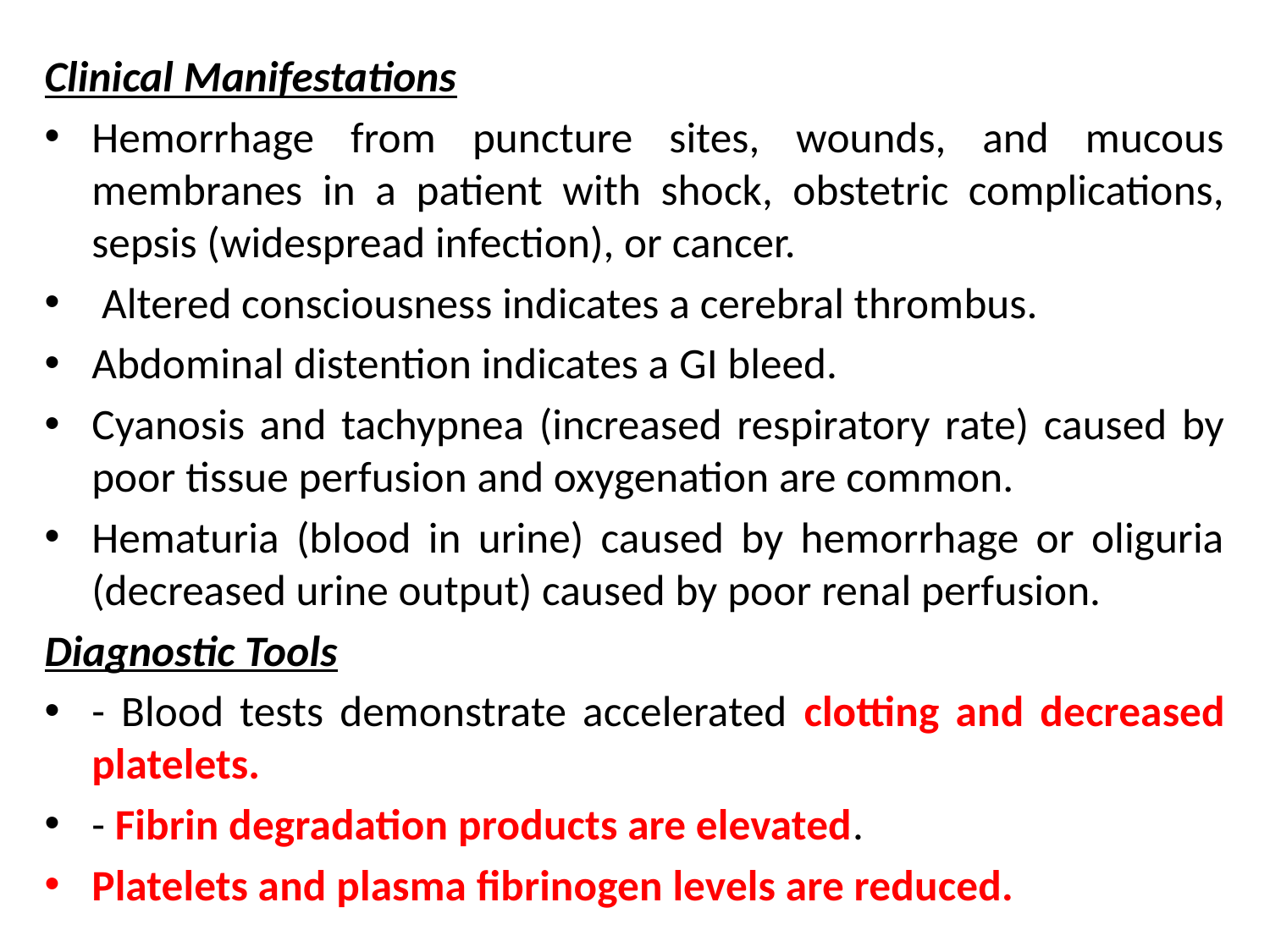

Clinical Manifestations
Hemorrhage from puncture sites, wounds, and mucous membranes in a patient with shock, obstetric complications, sepsis (widespread infection), or cancer.
 Altered consciousness indicates a cerebral thrombus.
Abdominal distention indicates a GI bleed.
Cyanosis and tachypnea (increased respiratory rate) caused by poor tissue perfusion and oxygenation are common.
Hematuria (blood in urine) caused by hemorrhage or oliguria (decreased urine output) caused by poor renal perfusion.
Diagnostic Tools
- Blood tests demonstrate accelerated clotting and decreased platelets.
- Fibrin degradation products are elevated.
Platelets and plasma fibrinogen levels are reduced.